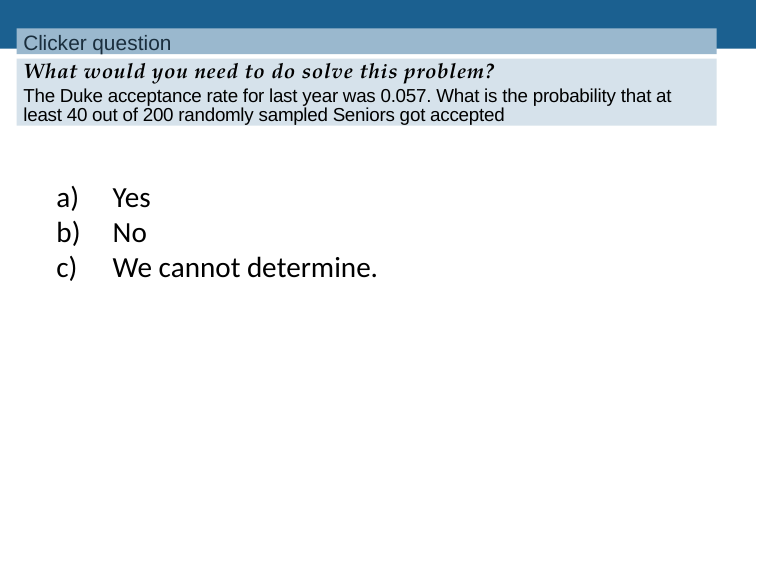

Clicker question
What would you need to do solve this problem?
The Duke acceptance rate for last year was 0.057. What is the probability that at least 40 out of 200 randomly sampled Seniors got accepted
Yes
No
We cannot determine.